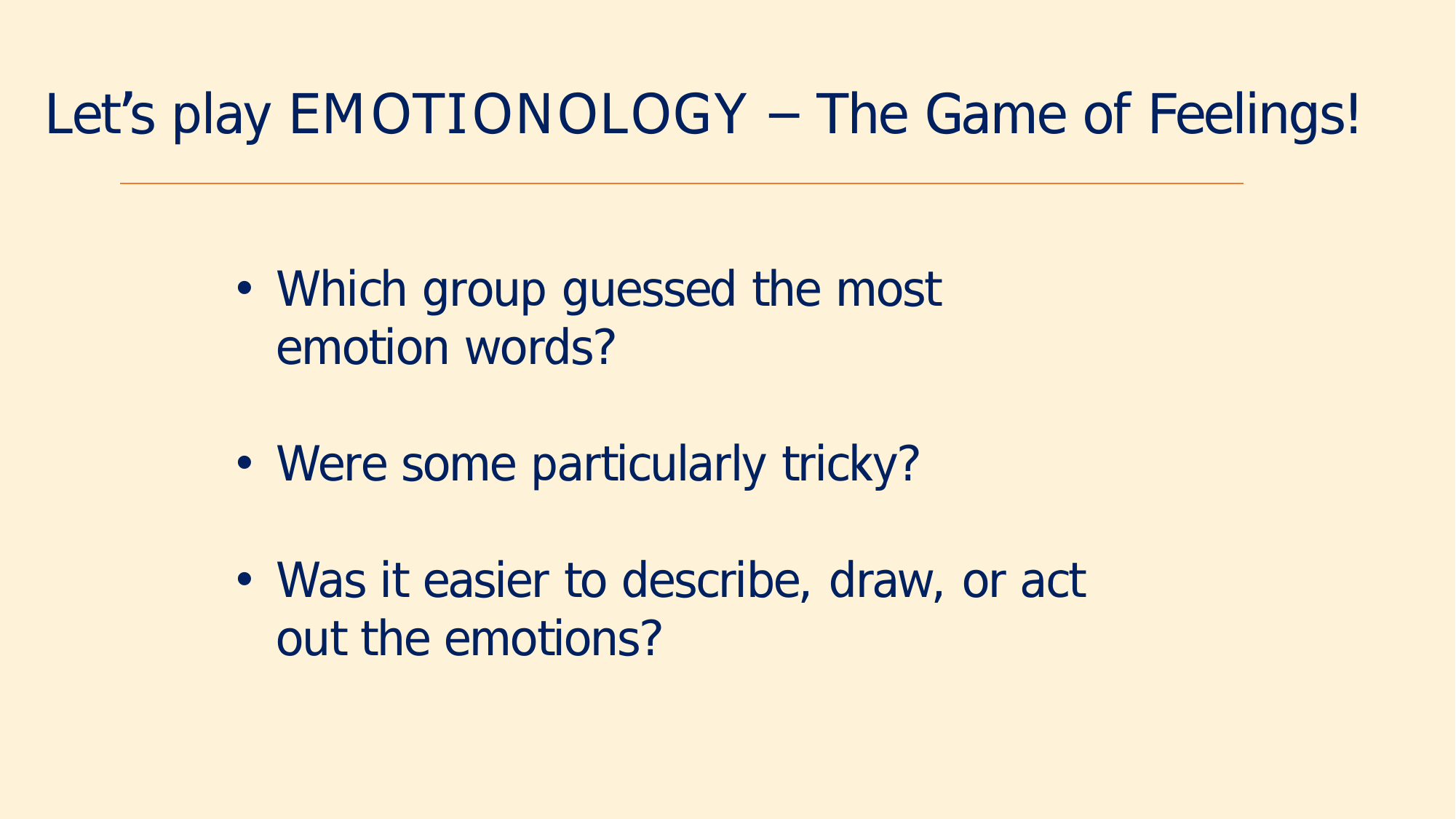

# Let’s play EMOTIONOLOGY – The Game of Feelings!

Which group guessed the most emotion words?

Were some particularly tricky?

Was it easier to describe, draw, or act out the emotions?